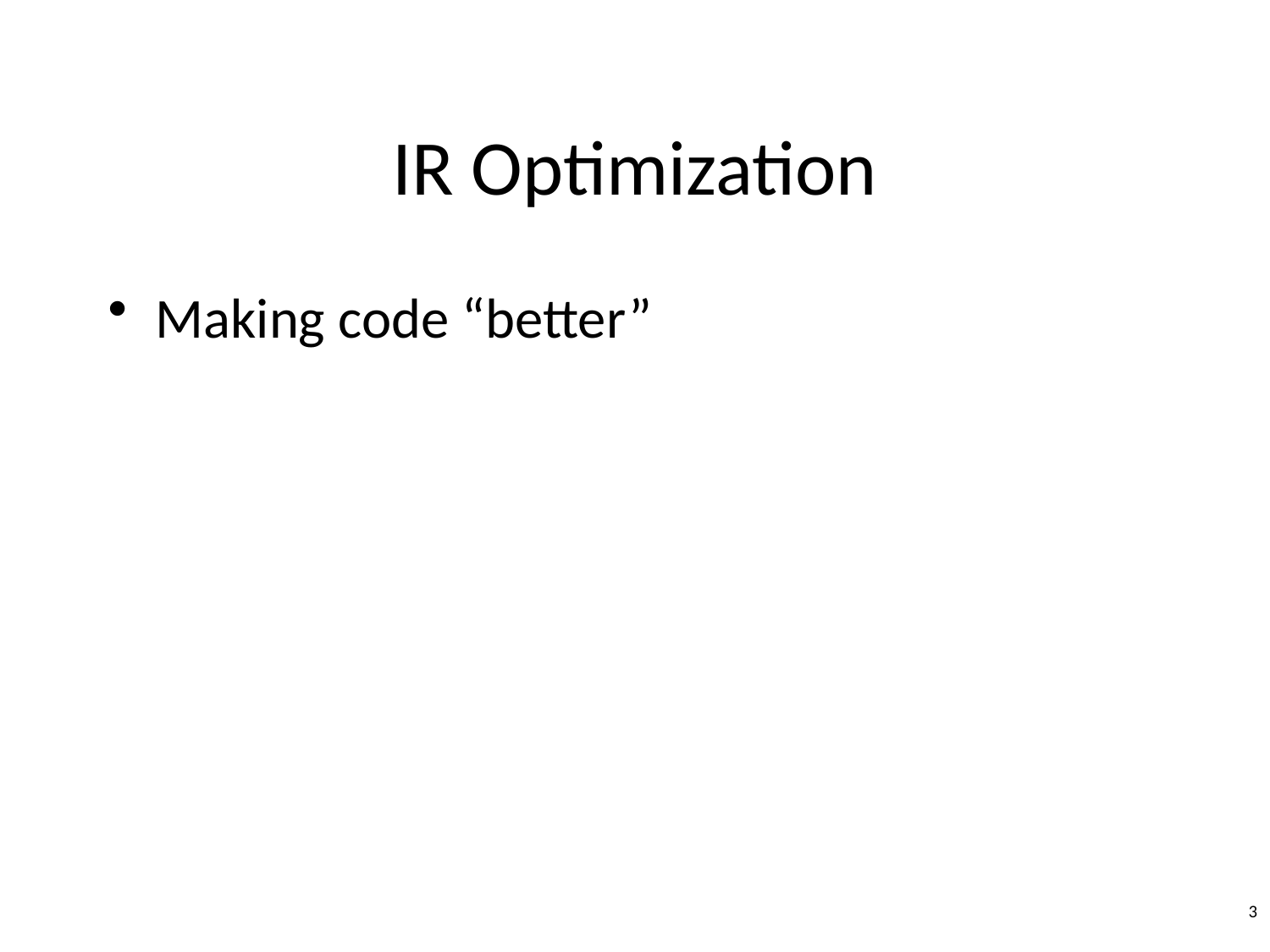

# IR Optimization
Making code “better”
3